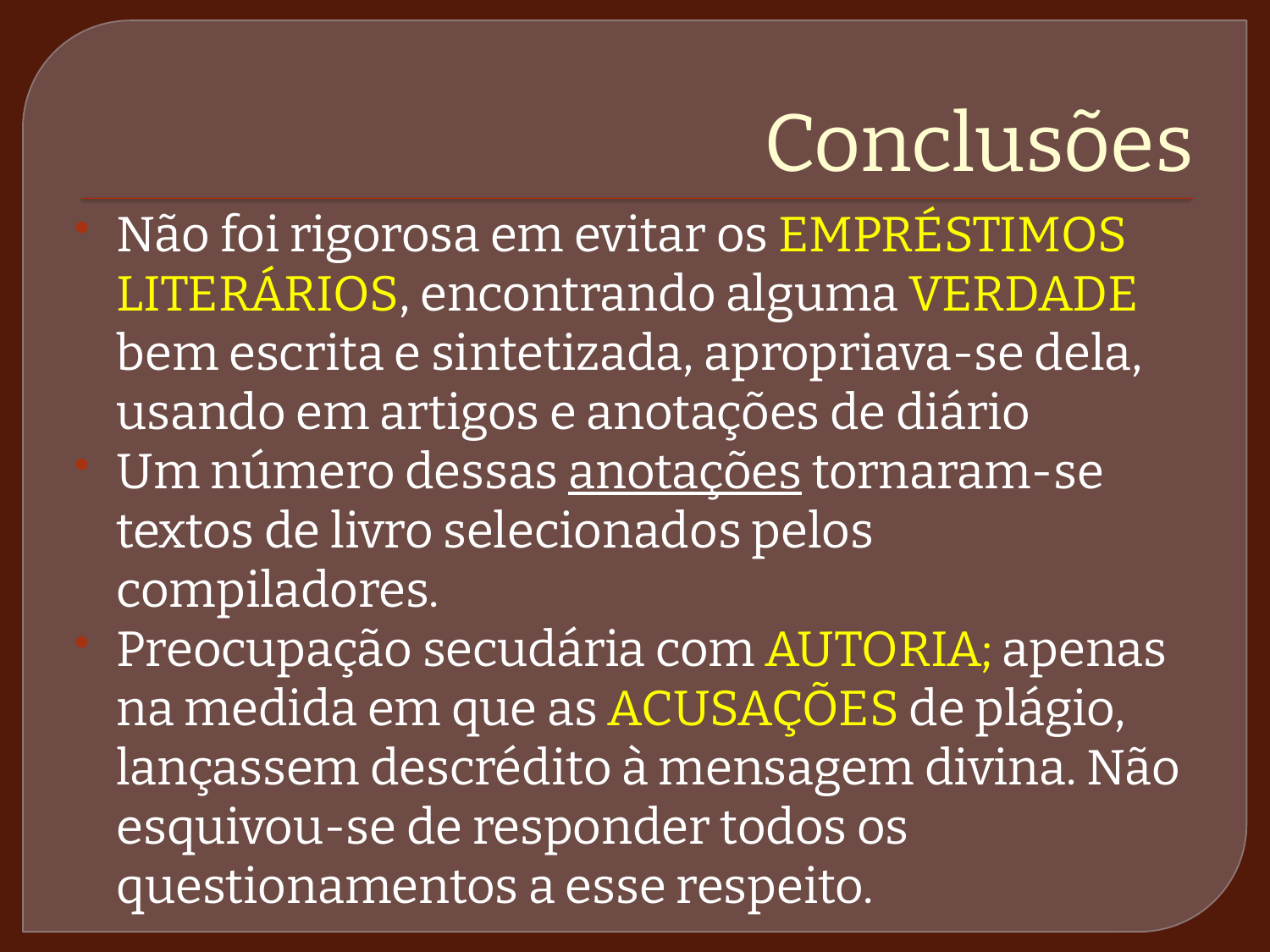

# Conclusões
Não foi rigorosa em evitar os EMPRÉSTIMOS LITERÁRIOS, encontrando alguma VERDADE bem escrita e sintetizada, apropriava-se dela, usando em artigos e anotações de diário
Um número dessas anotações tornaram-se textos de livro selecionados pelos compiladores.
Preocupação secudária com AUTORIA; apenas na medida em que as ACUSAÇÕES de plágio, lançassem descrédito à mensagem divina. Não esquivou-se de responder todos os questionamentos a esse respeito.